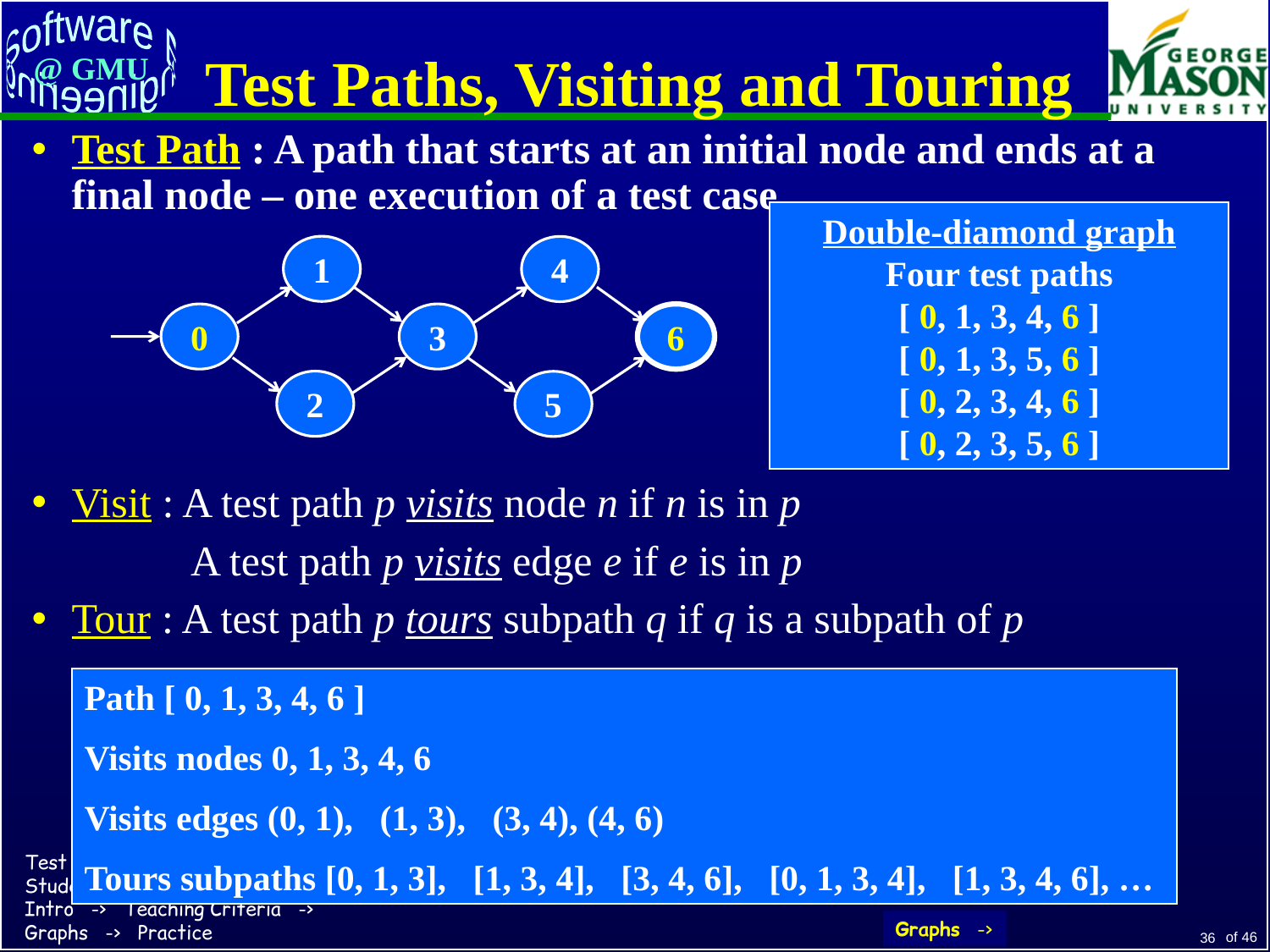

# Test Paths, Visiting and Touring
Test Path : A path that starts at an initial node and ends at a final node – one execution of a test case
Double-diamond graph
Four test paths
[ 0, 1, 3, 4, 6 ]
[ 0, 1, 3, 5, 6 ]
[ 0, 2, 3, 4, 6 ]
[ 0, 2, 3, 5, 6 ]

1

2

4

5

0

3

6

Visit : A test path p visits node n if n is in p
               A test path p visits edge e if e is in p
Tour : A test path p tours subpath q if q is a subpath of p
Path [ 0, 1, 3, 4, 6 ]
Visits nodes 0, 1, 3, 4, 6
Visits edges (0, 1),   (1, 3),   (3, 4), (4, 6)
Tours subpaths [0, 1, 3],   [1, 3, 4],   [3, 4, 6],   [0, 1, 3, 4],   [1, 3, 4, 6], …
Graphs  ->
36
Test Courses   ->   Motivating Students   ->   Testers Do?   ->   Intro   ->   Teaching Criteria   ->   Graphs   ->   Practice